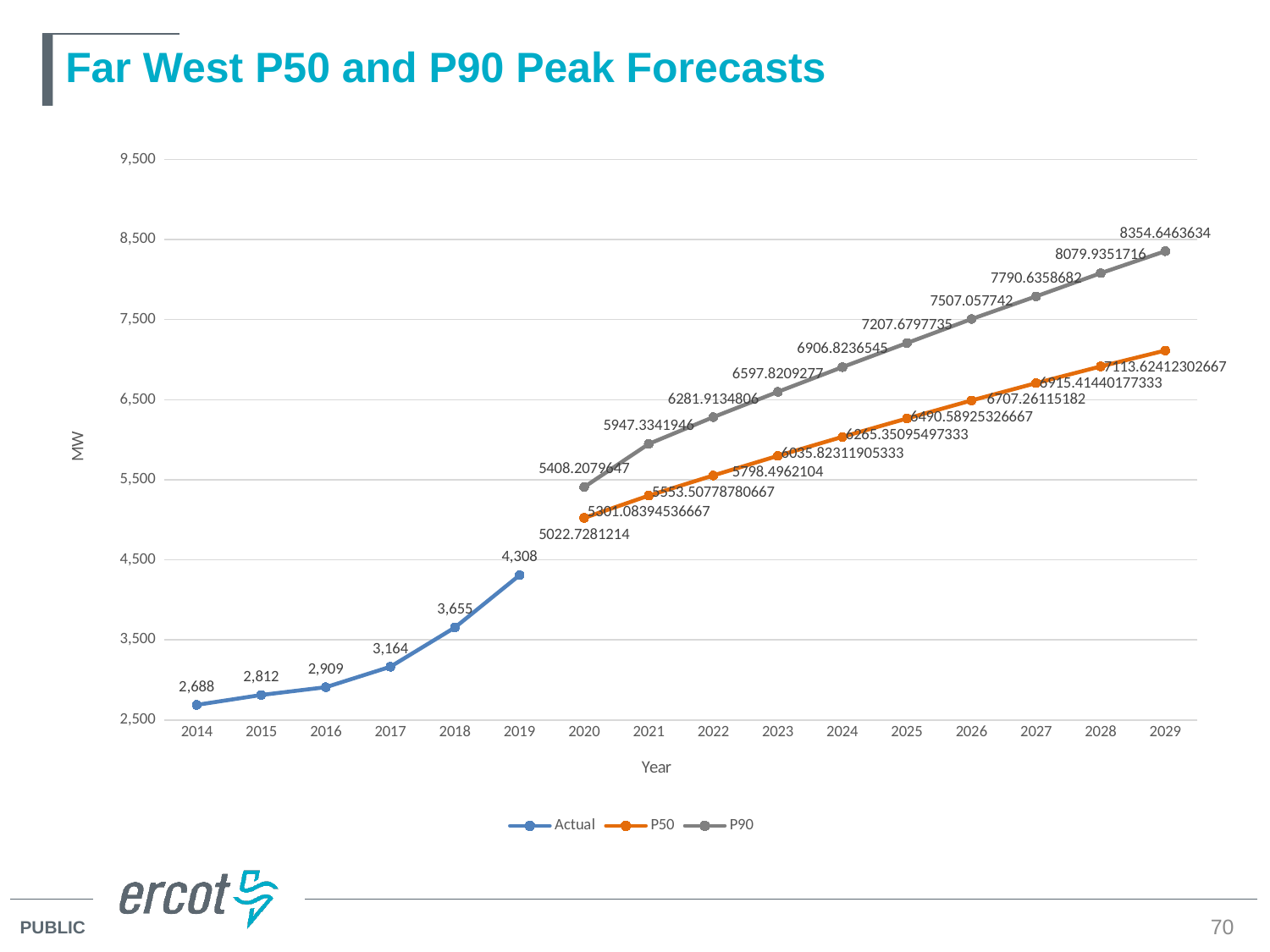

# Far West P50 and P90 Peak Forecasts

### Chart

| Category | Actual | P50 | P90 |
|---|---|---|---|
| 2014 | 2688.003731065086 | None | None |
| 2015 | 2811.8406802744494 | None | None |
| 2016 | 2908.9704307301463 | None | None |
| 2017 | 3164.186431 | None | None |
| 2018 | 3655.01447 | None | None |
| 2019 | 4307.552925 | None | None |
| 2020 | None | 5022.7281213999995 | 5408.2079647 |
| 2021 | None | 5301.083945366667 | 5947.3341946 |
| 2022 | None | 5553.507787806665 | 6281.9134806 |
| 2023 | None | 5798.4962104000015 | 6597.8209277 |
| 2024 | None | 6035.823119053334 | 6906.8236545 |
| 2025 | None | 6265.350954973333 | 7207.6797735 |
| 2026 | None | 6490.589253266667 | 7507.057742 |
| 2027 | None | 6707.26115182 | 7790.6358682 |
| 2028 | None | 6915.414401773334 | 8079.9351716 |
| 2029 | None | 7113.624123026666 | 8354.6463634 |
70